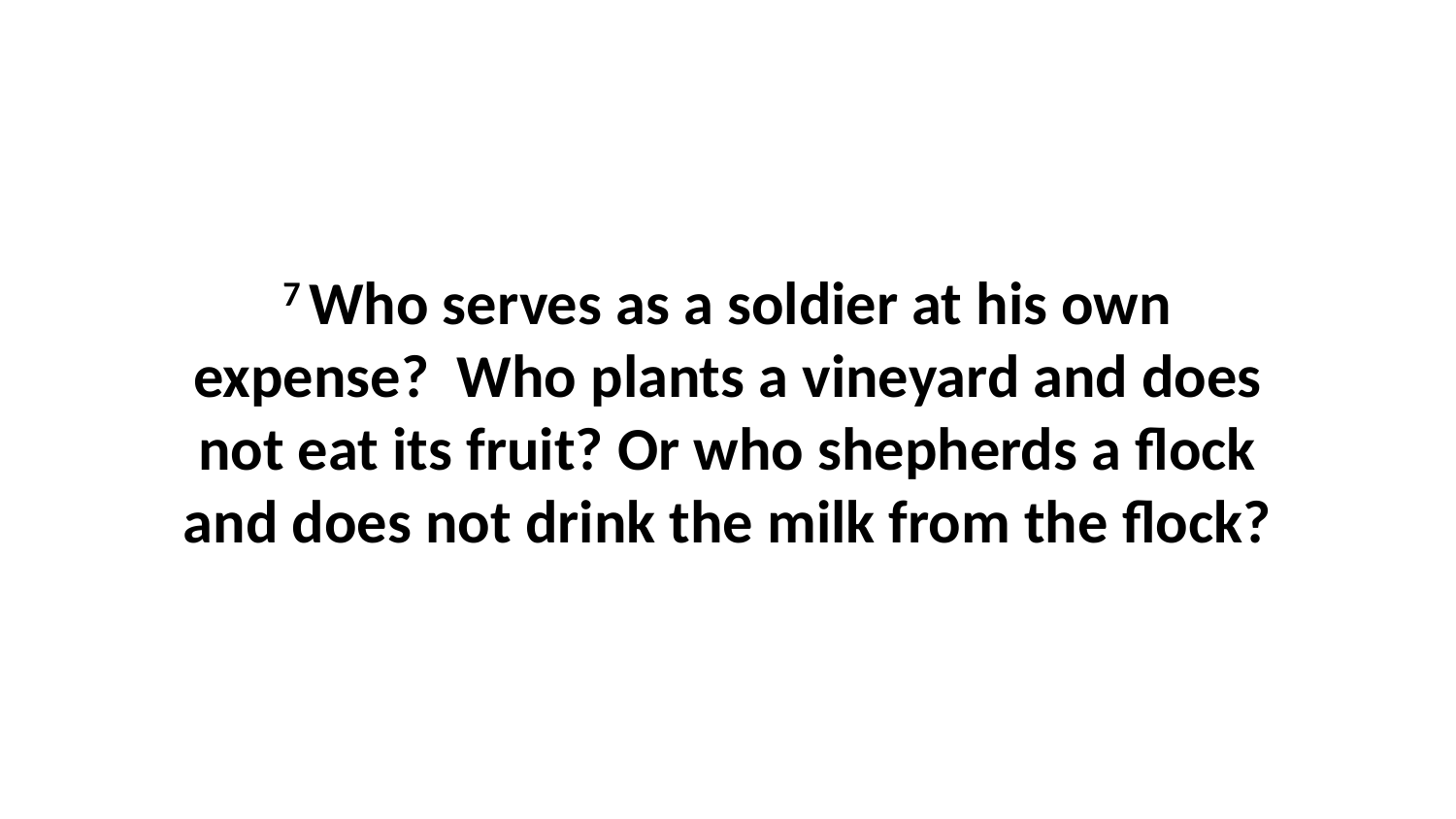

7 Who serves as a soldier at his own expense?  Who plants a vineyard and does not eat its fruit? Or who shepherds a flock and does not drink the milk from the flock?